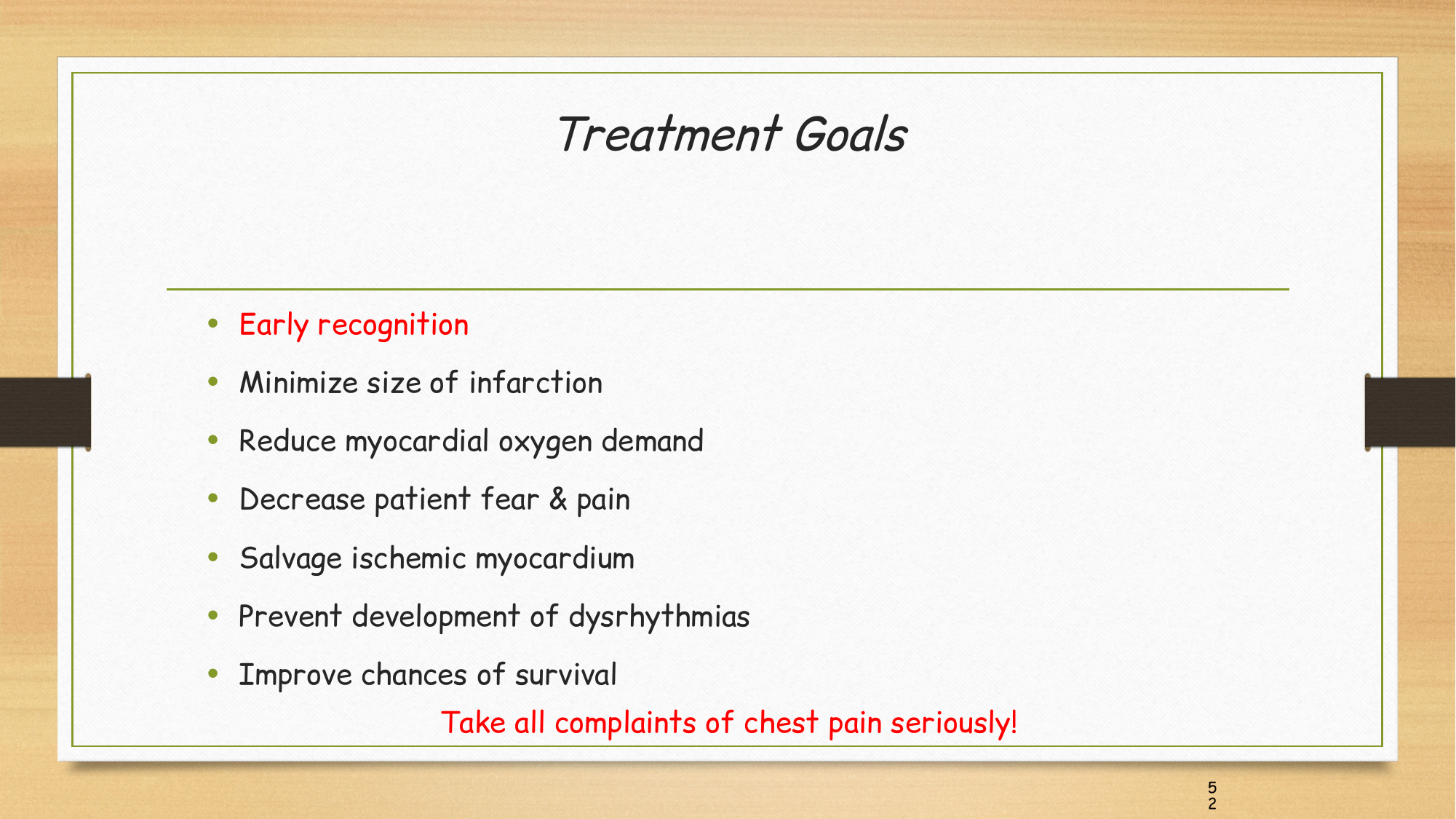

# Treatment Goals
Early recognition
Minimize size of infarction
Reduce myocardial oxygen demand
Decrease patient fear & pain
Salvage ischemic myocardium
Prevent development of dysrhythmias
Improve chances of survival
Take all complaints of chest pain seriously!
52